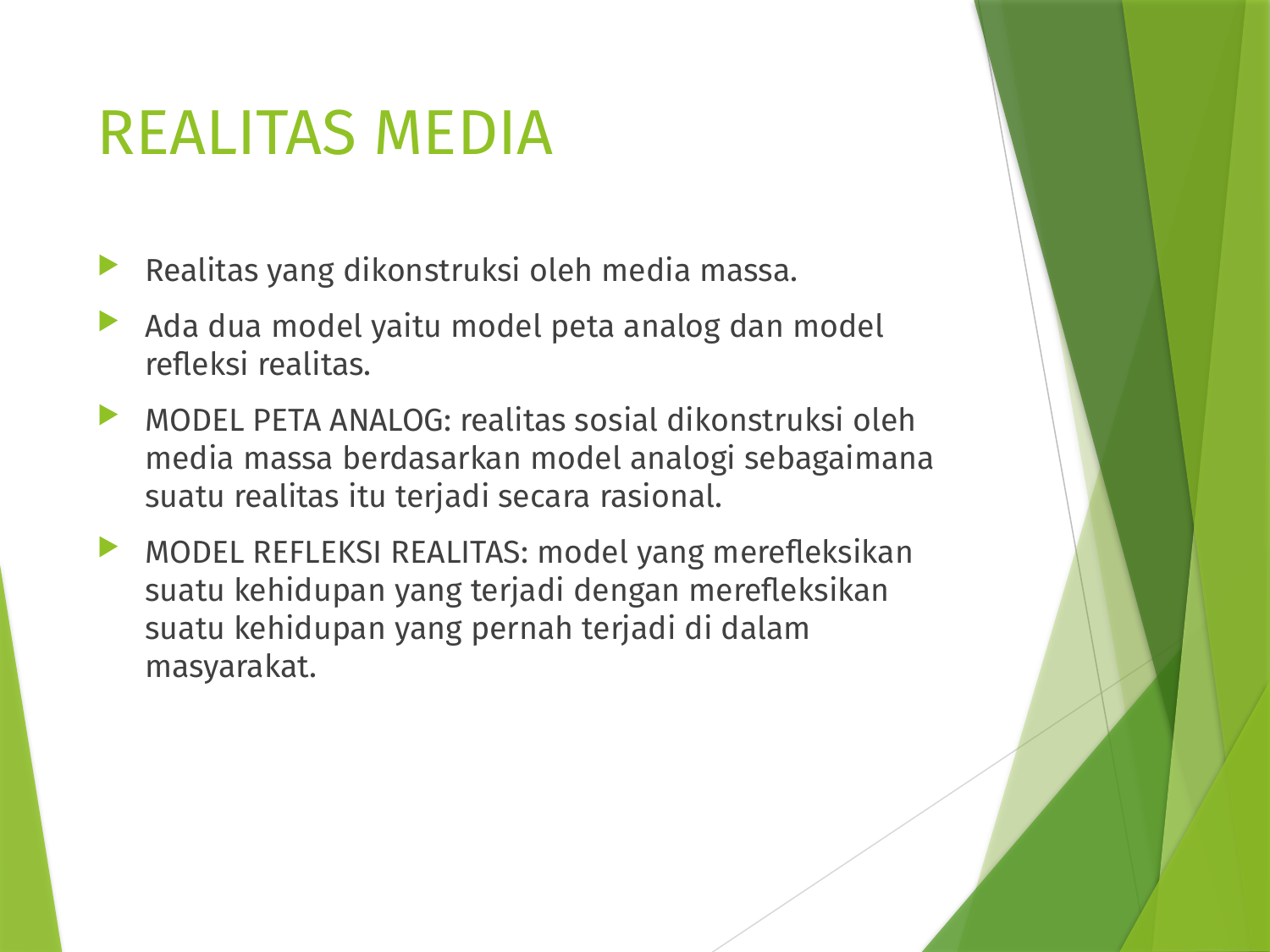

# REALITAS MEDIA
Realitas yang dikonstruksi oleh media massa.
Ada dua model yaitu model peta analog dan model refleksi realitas.
MODEL PETA ANALOG: realitas sosial dikonstruksi oleh media massa berdasarkan model analogi sebagaimana suatu realitas itu terjadi secara rasional.
MODEL REFLEKSI REALITAS: model yang merefleksikan suatu kehidupan yang terjadi dengan merefleksikan suatu kehidupan yang pernah terjadi di dalam masyarakat.